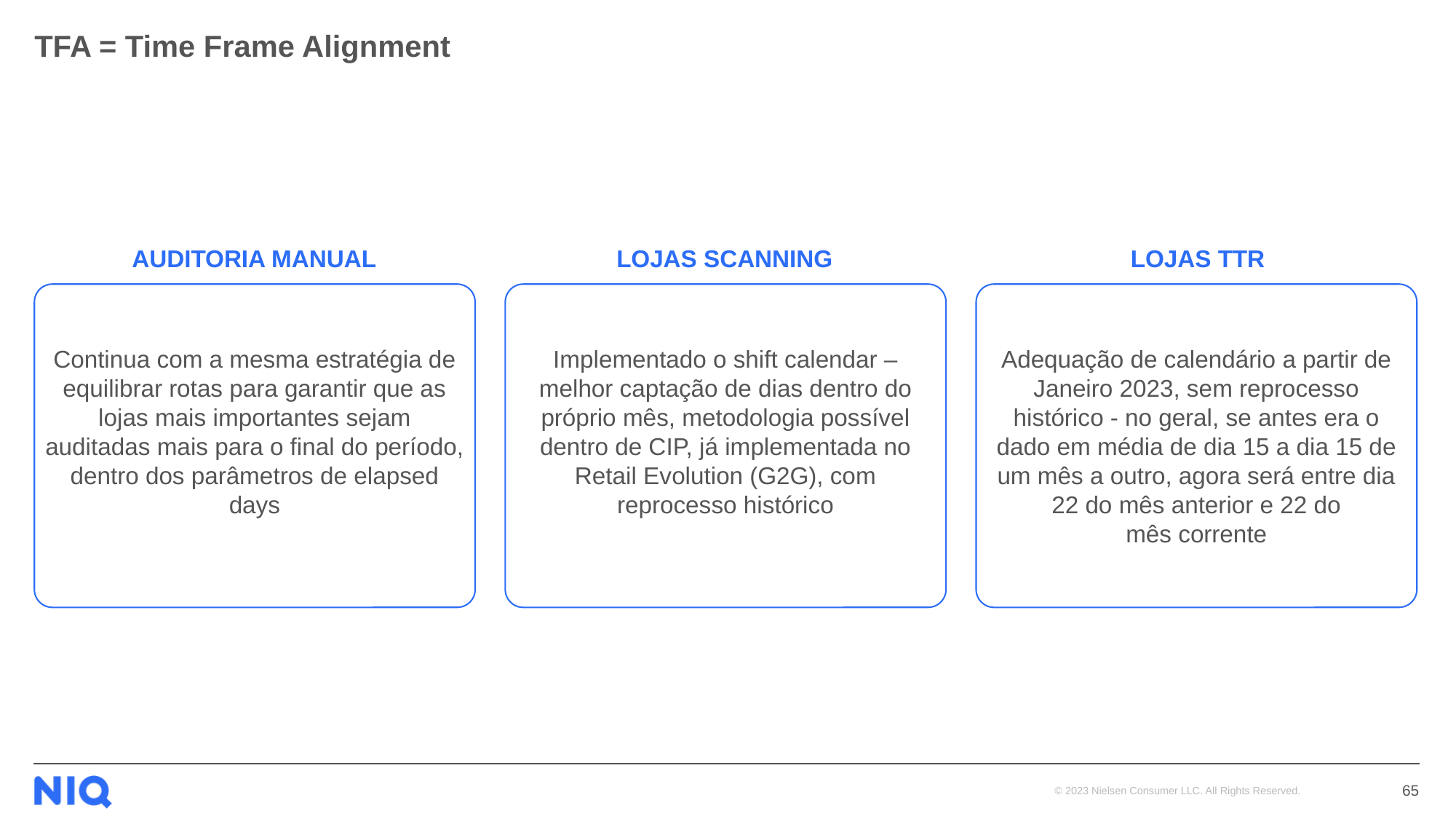

# TFA = Time Frame Alignment
AUDITORIA MANUAL
LOJAS SCANNING
LOJAS TTR
Continua com a mesma estratégia de equilibrar rotas para garantir que as lojas mais importantes sejam auditadas mais para o final do período, dentro dos parâmetros de elapsed days
Implementado o shift calendar – melhor captação de dias dentro do próprio mês, metodologia possível dentro de CIP, já implementada no Retail Evolution (G2G), com reprocesso histórico
Adequação de calendário a partir de Janeiro 2023, sem reprocesso histórico - no geral, se antes era o dado em média de dia 15 a dia 15 de um mês a outro, agora será entre dia 22 do mês anterior e 22 do mês corrente
65